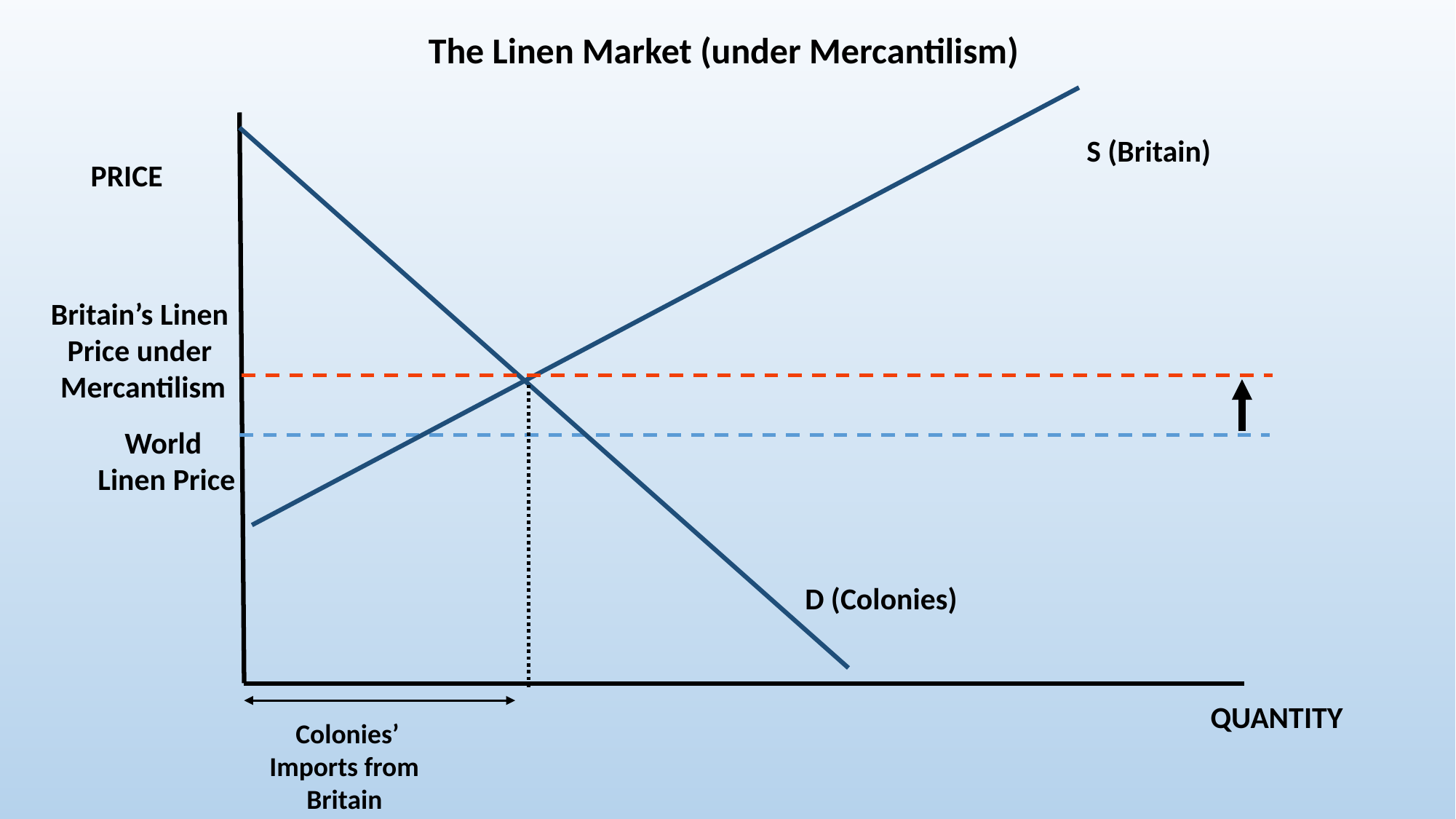

The Linen Market (under Mercantilism)
S (Britain)
 PRICE
Britain’s Linen
Price under
Mercantilism
World
Linen Price
D (Colonies)
 QUANTITY
 Colonies’ Imports from Britain